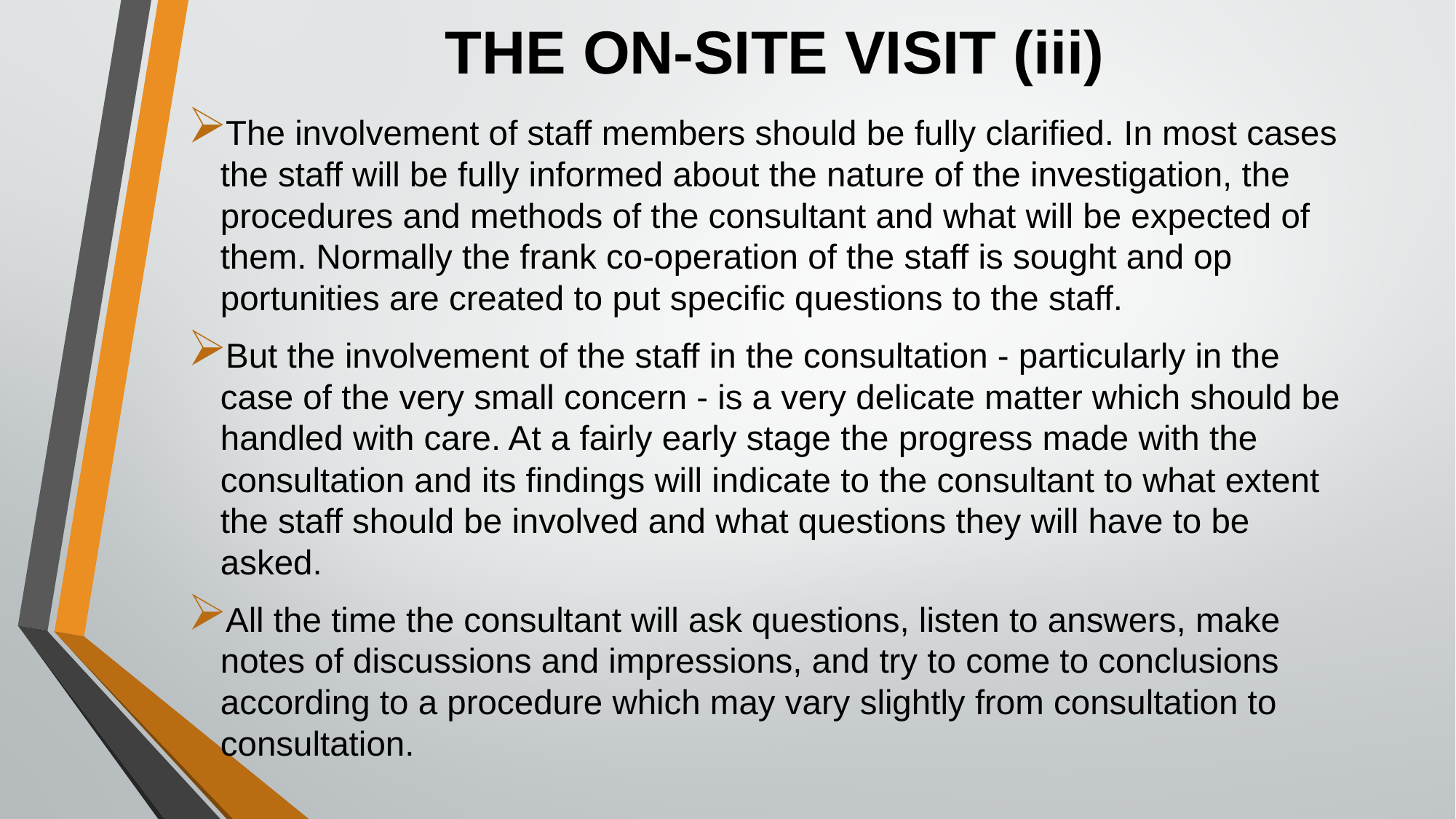

# THE ON-SITE VISIT (iii)
The involvement of staff members should be fully clarified. In most cases the staff will be fully informed about the nature of the investigation, the procedures and methods of the consultant and what will be expected of them. Normally the frank co-operation of the staff is sought and op­portunities are created to put specific questions to the staff.
But the involvement of the staff in the consultation - particularly in the case of the very small concern - is a very delicate matter which should be handled with care. At a fairly early stage the progress made with the consultation and its findings will indicate to the consultant to what extent the staff should be involved and what questions they will have to be asked.
All the time the consultant will ask questions, listen to answers, make notes of discussions and impressions, and try to come to conclusions according to a procedure which may vary slightly from consultation to consultation.